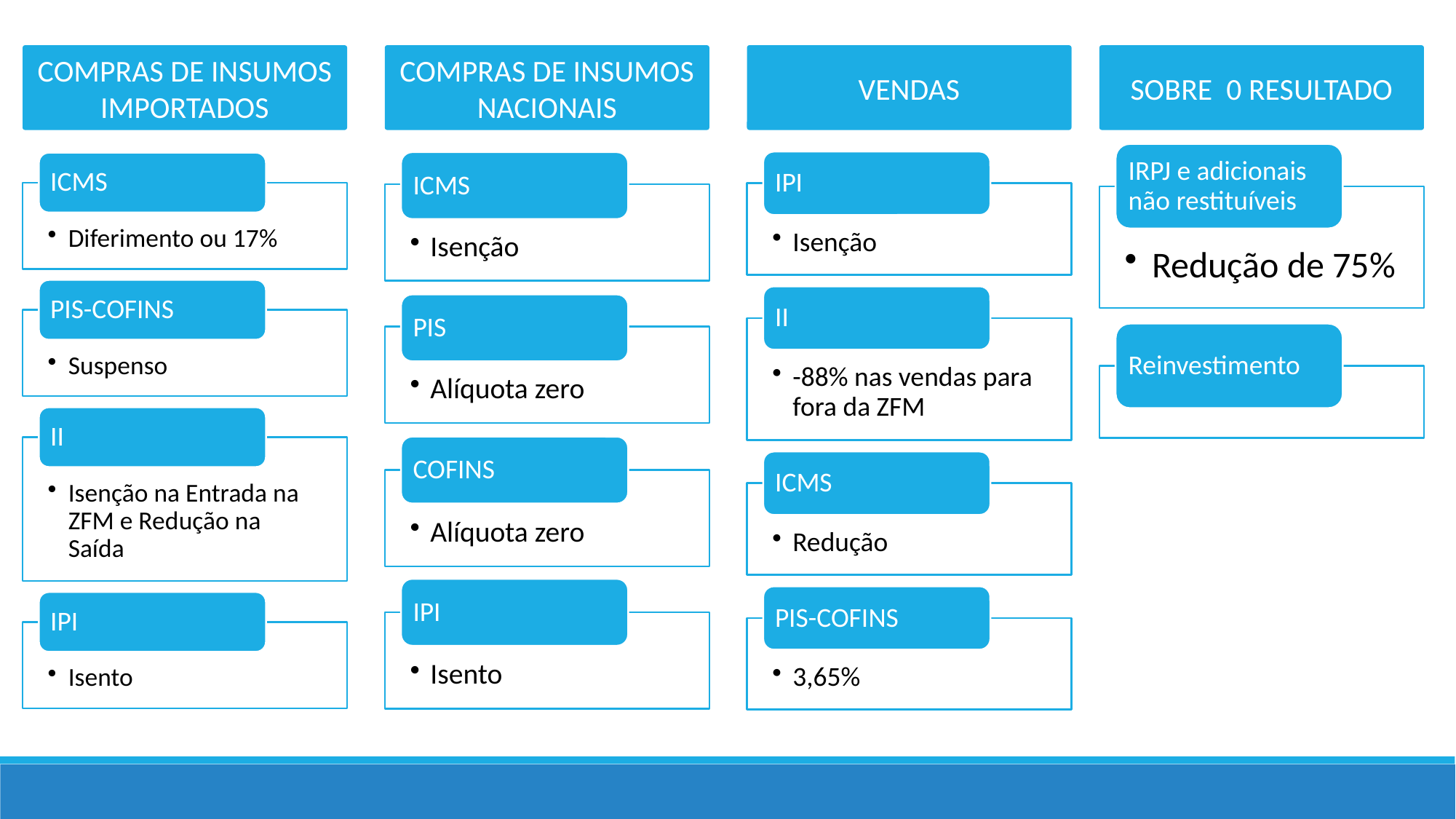

COMPRAS DE INSUMOS IMPORTADOS
COMPRAS DE INSUMOS NACIONAIS
VENDAS
SOBRE  0 RESULTADO
Diferimento ou 17%
ICMS
Suspenso
PIS-COFINS
Isenção na Entrada na ZFM e Redução na Saída
II
Isento
IPI
Isenção
ICMS
Alíquota zero
PIS
Alíquota zero
COFINS
Isento
IPI
Isenção
IPI
-88% nas vendas para fora da ZFM
II
Redução
ICMS
3,65%
PIS-COFINS
Redução de 75%
IRPJ e adicionais não restituíveis

Reinvestimento